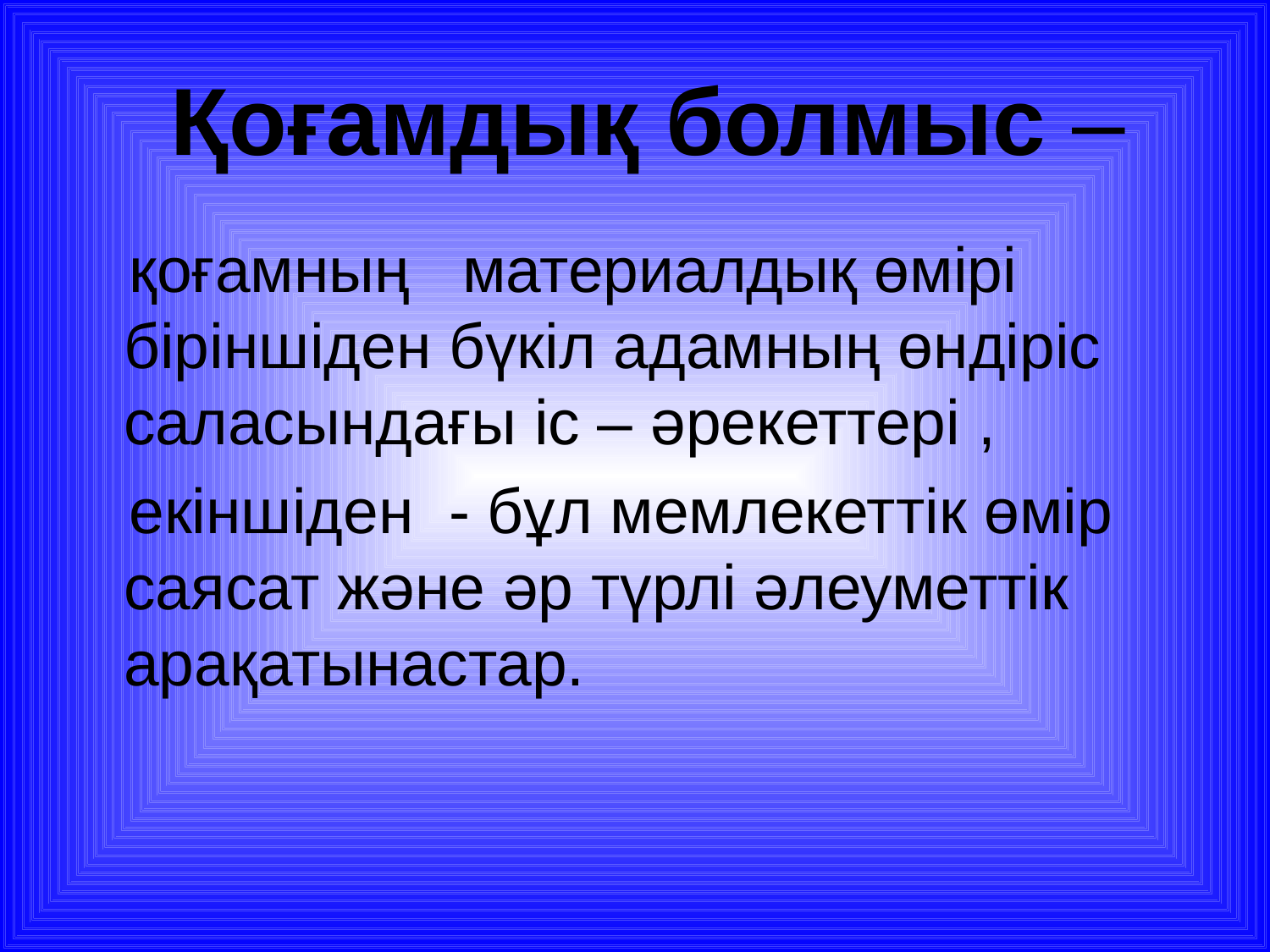

# Қоғамдық болмыс –
   қоғамның   материалдық өмірі  біріншіден бүкіл адамның өндіріс    саласындағы іс – әрекеттері ,
   екіншіден  - бұл мемлекеттік өмір саясат және әр түрлі әлеуметтік арақатынастар.